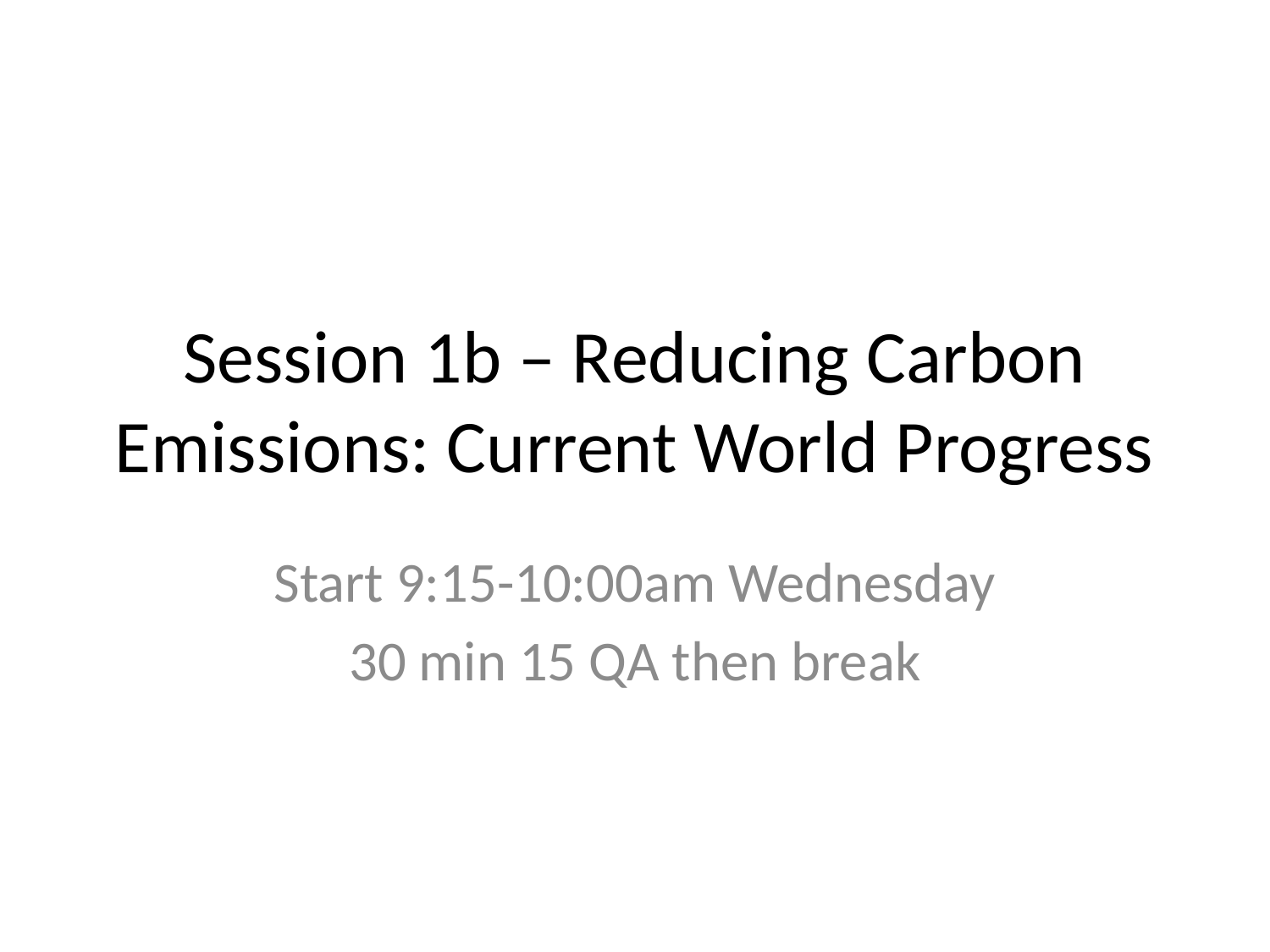

# Session 1b – Reducing Carbon Emissions: Current World Progress
Start 9:15-10:00am Wednesday
30 min 15 QA then break